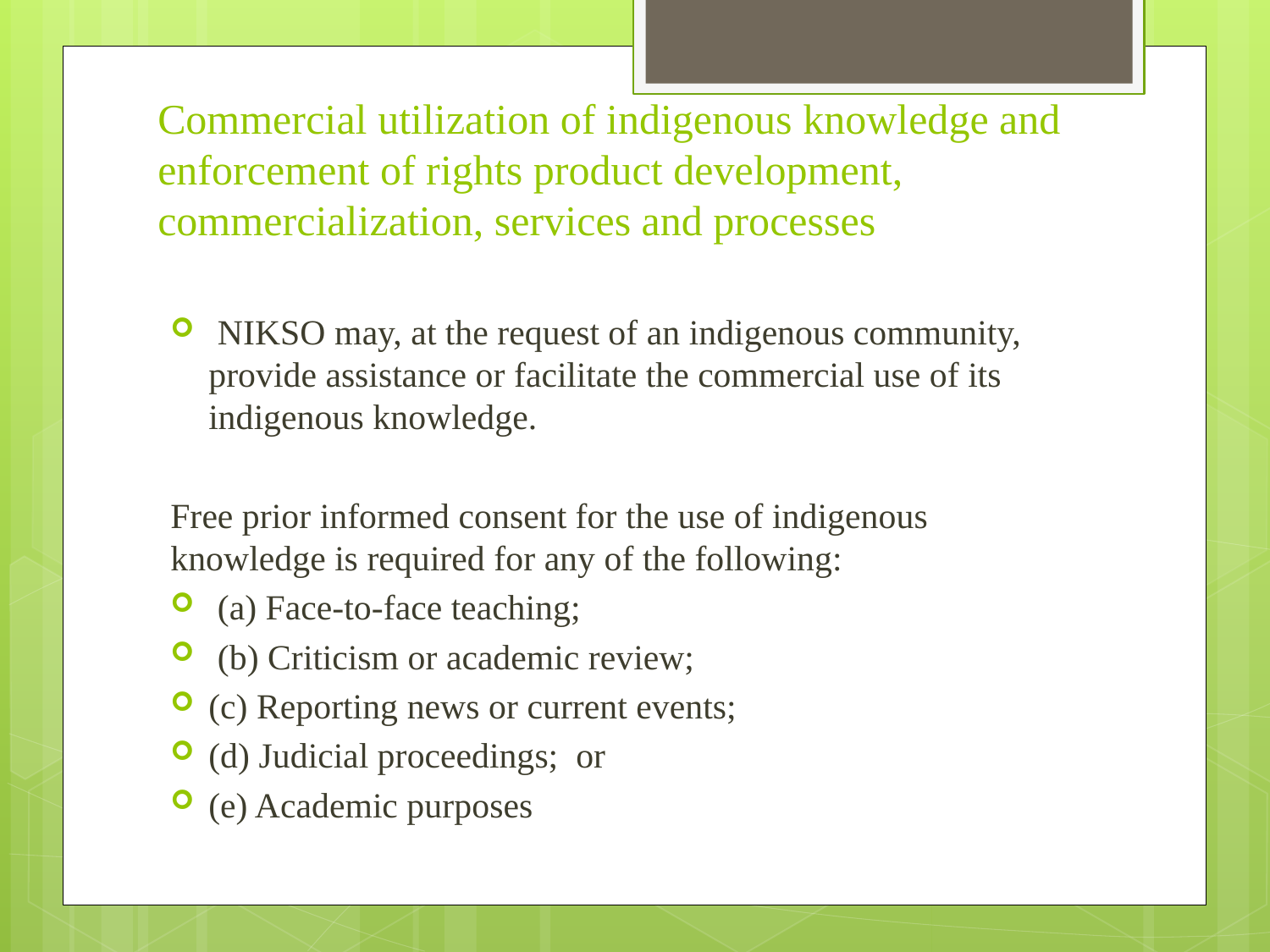

# Commercial utilization of indigenous knowledge and enforcement of rights product development, commercialization, services and processes

 NIKSO may, at the request of an indigenous community, provide assistance or facilitate the commercial use of its indigenous knowledge.

Free prior informed consent for the use of indigenous knowledge is required for any of the following:
 (a) Face-to-face teaching;
 (b) Criticism or academic review;
(c) Reporting news or current events;
(d) Judicial proceedings;  or
(e) Academic purposes